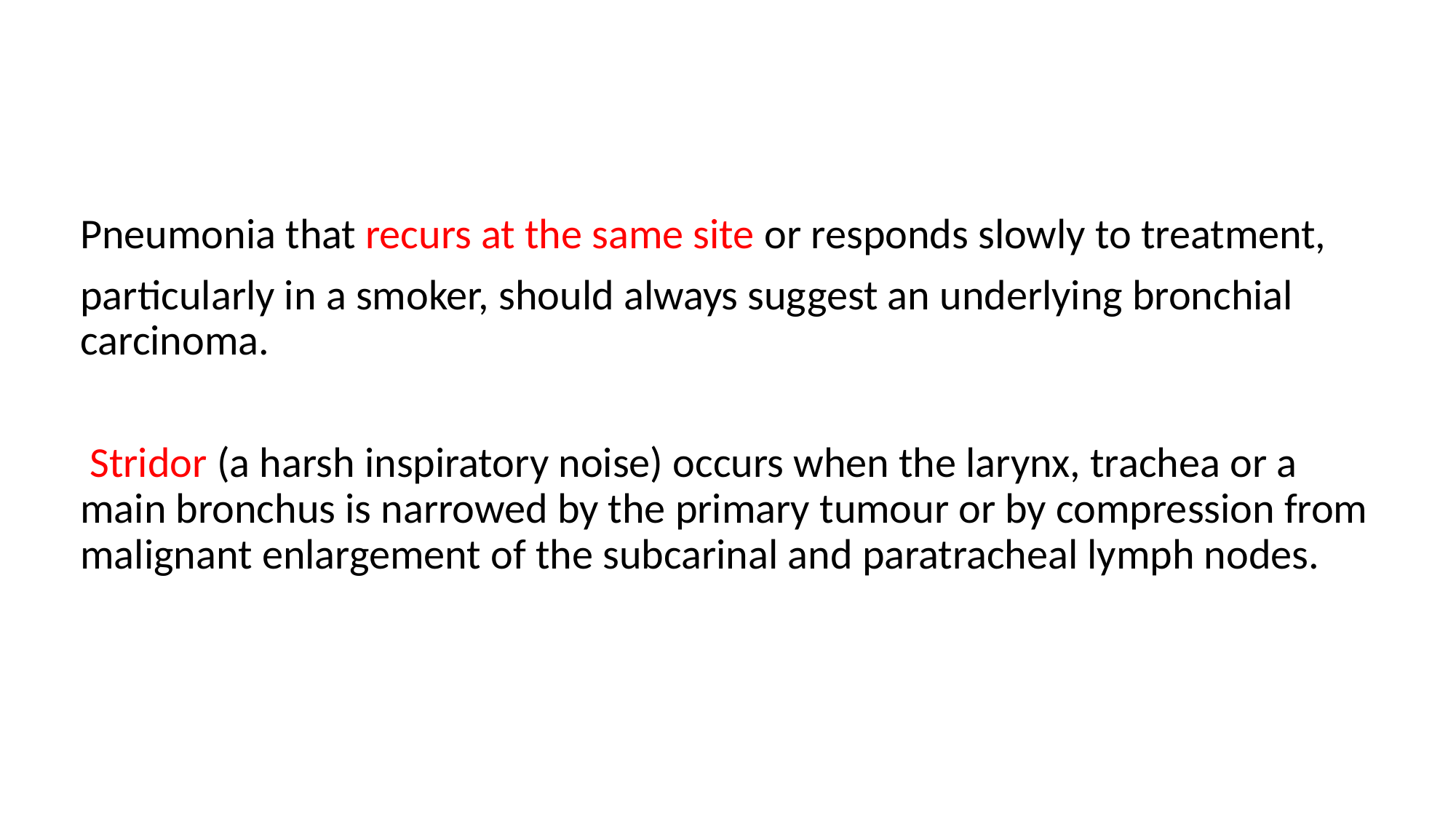

Pneumonia that recurs at the same site or responds slowly to treatment,
particularly in a smoker, should always suggest an underlying bronchial carcinoma.

 Stridor (a harsh inspiratory noise) occurs when the larynx, trachea or a main bronchus is narrowed by the primary tumour or by compression from malignant enlargement of the subcarinal and paratracheal lymph nodes.